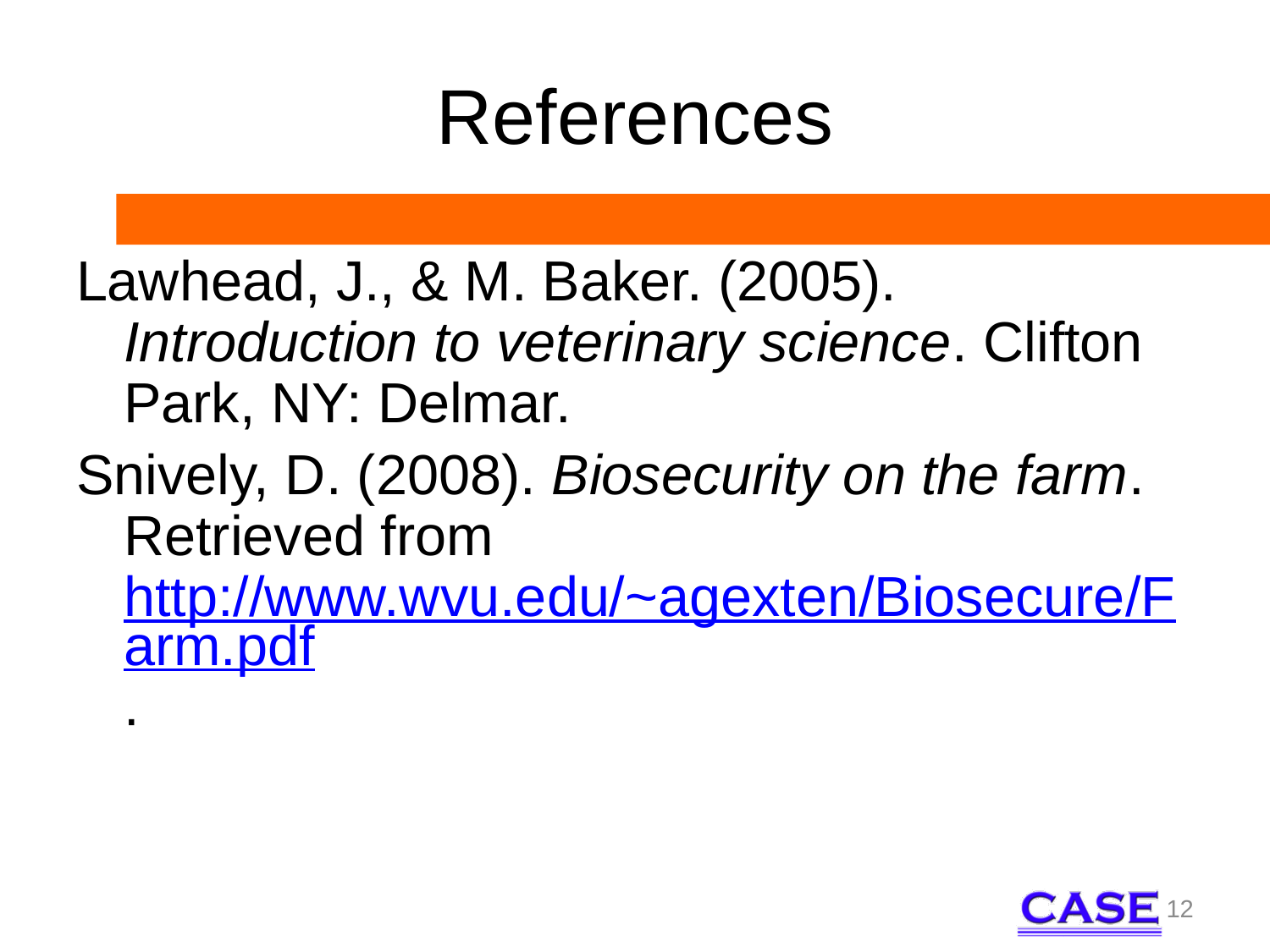

# References
Lawhead, J., & M. Baker. (2005). Introduction to veterinary science. Clifton Park, NY: Delmar.
Snively, D. (2008). Biosecurity on the farm. Retrieved from  http://www.wvu.edu/~agexten/Biosecure/Farm.pdf.

12